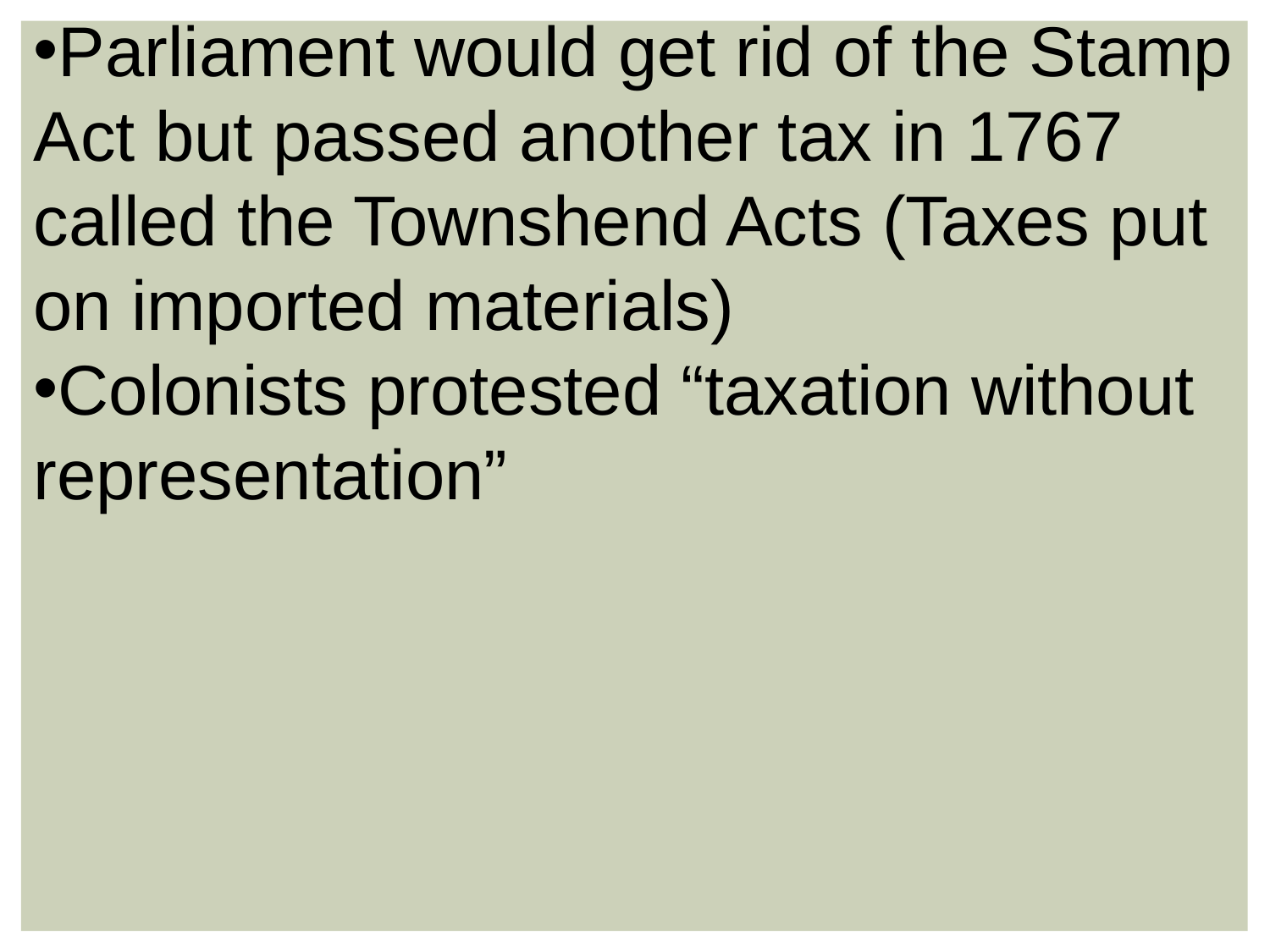

Parliament would get rid of the Stamp Act but passed another tax in 1767 called the Townshend Acts (Taxes put on imported materials)
Colonists protested “taxation without representation”